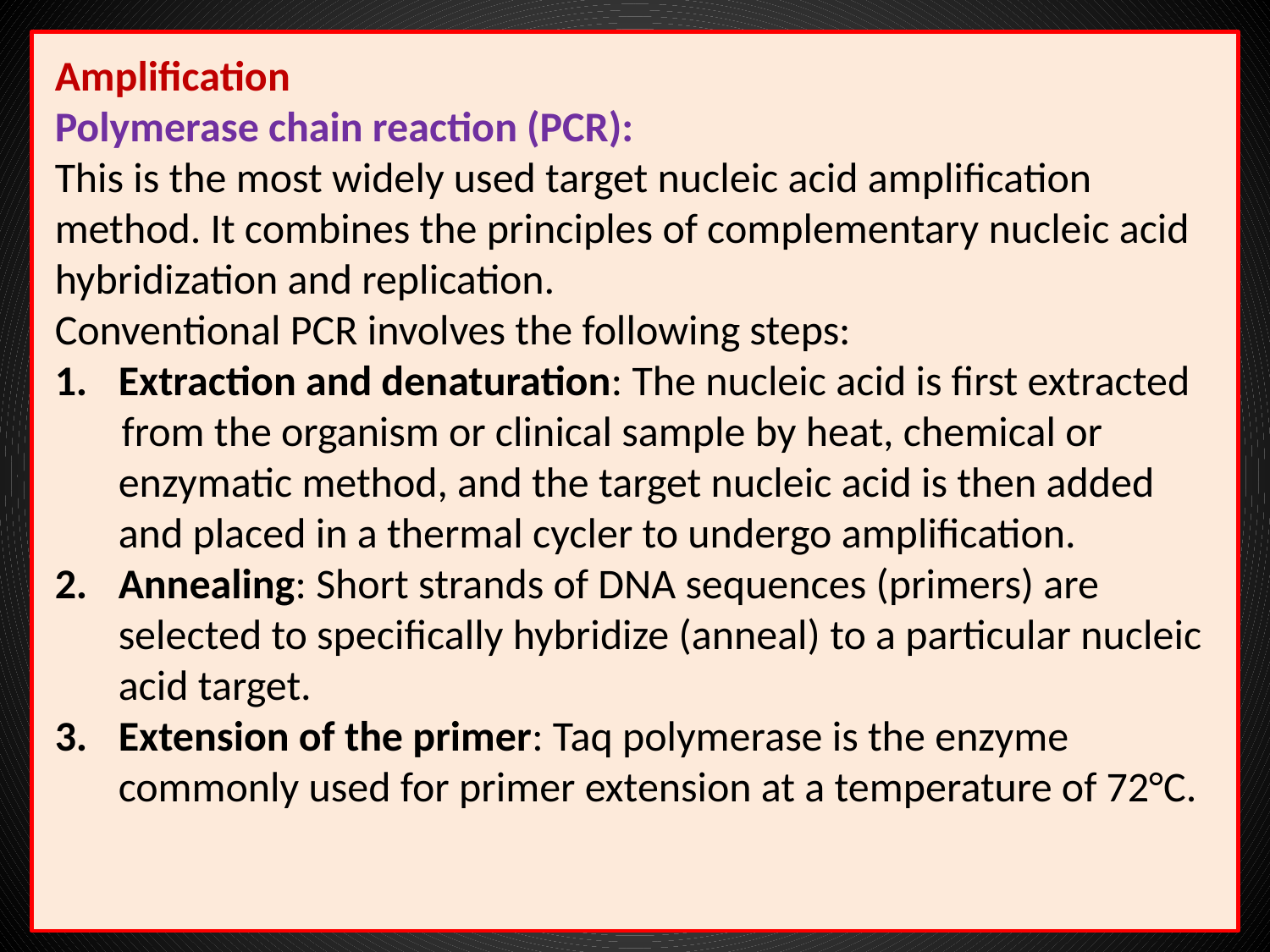

Amplification
Polymerase chain reaction (PCR):
This is the most widely used target nucleic acid amplification method. It combines the principles of complementary nucleic acid hybridization and replication.
Conventional PCR involves the following steps:
Extraction and denaturation: The nucleic acid is first extracted
       from the organism or clinical sample by heat, chemical or enzymatic method, and the target nucleic acid is then added and placed in a thermal cycler to undergo amplification.
Annealing: Short strands of DNA sequences (primers) are selected to specifically hybridize (anneal) to a particular nucleic acid target.
Extension of the primer: Taq polymerase is the enzyme commonly used for primer extension at a temperature of 72°C.